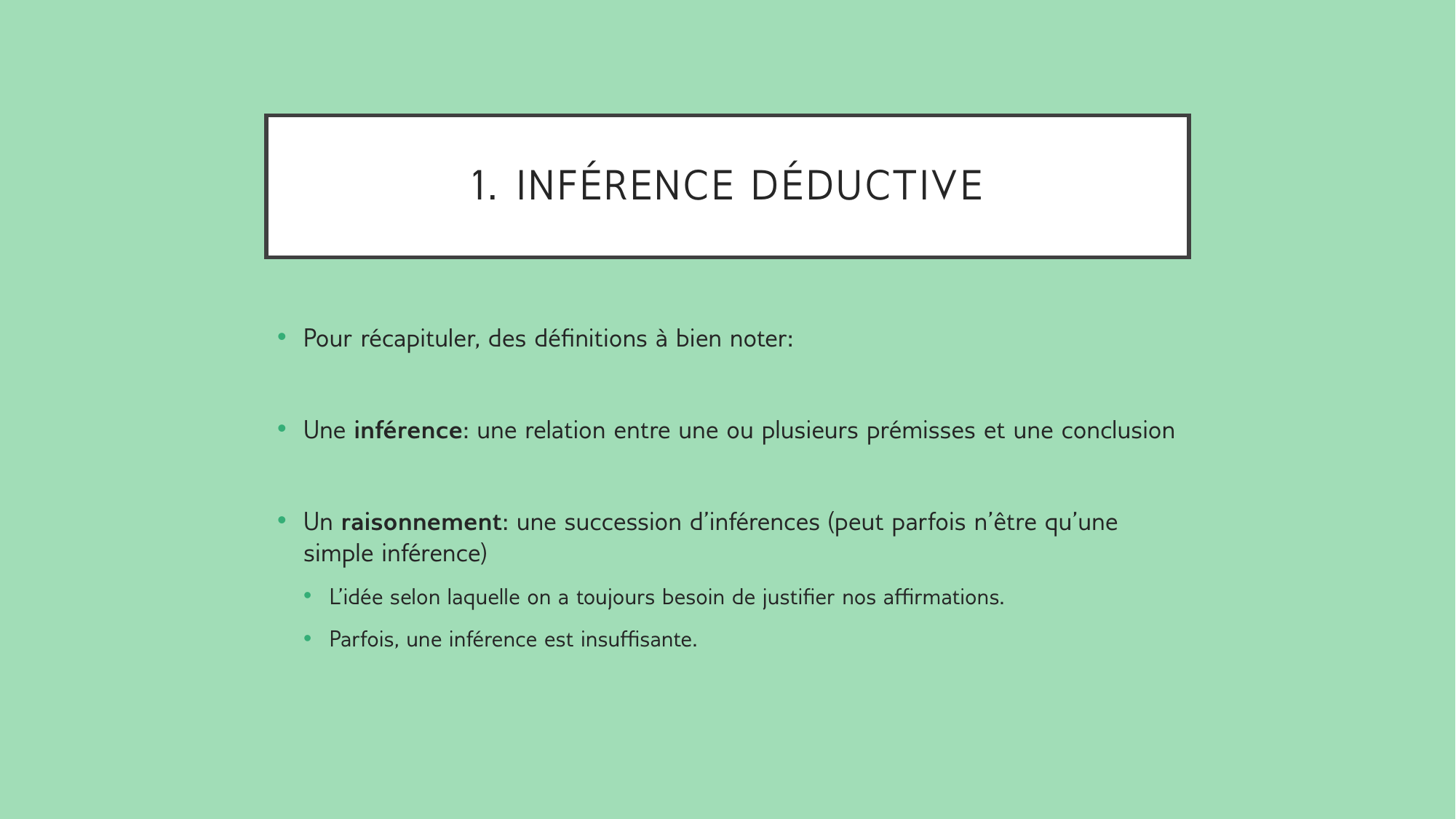

# 1. Inférence déductive
Pour récapituler, des définitions à bien noter:

Une inférence: une relation entre une ou plusieurs prémisses et une conclusion

Un raisonnement: une succession d’inférences (peut parfois n’être qu’une simple inférence)
L’idée selon laquelle on a toujours besoin de justifier nos affirmations.
Parfois, une inférence est insuffisante.